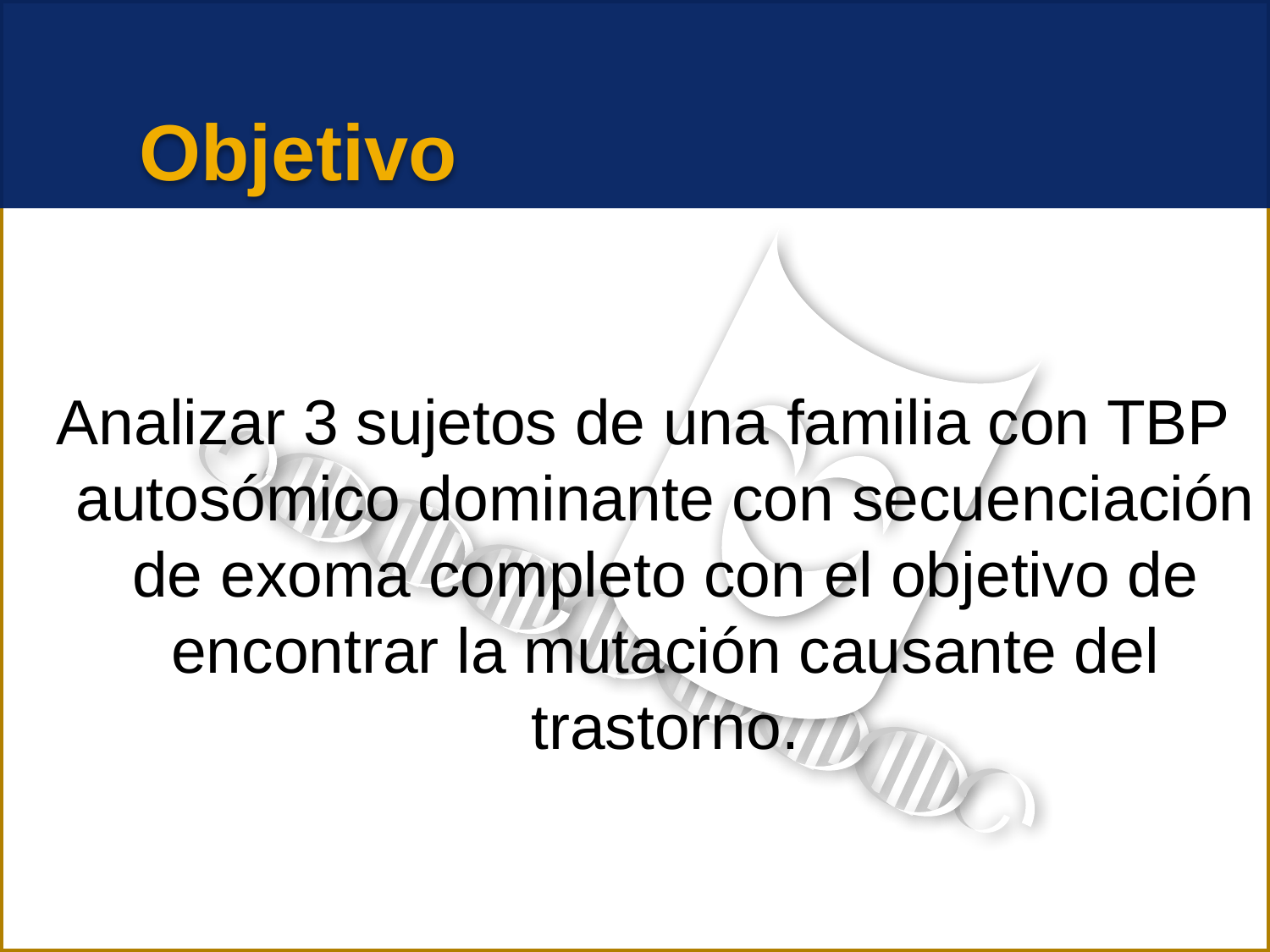

Objetivo

Analizar 3 sujetos de una familia con TBP autosómico dominante con secuenciación de exoma completo con el objetivo de encontrar la mutación causante del trastorno.